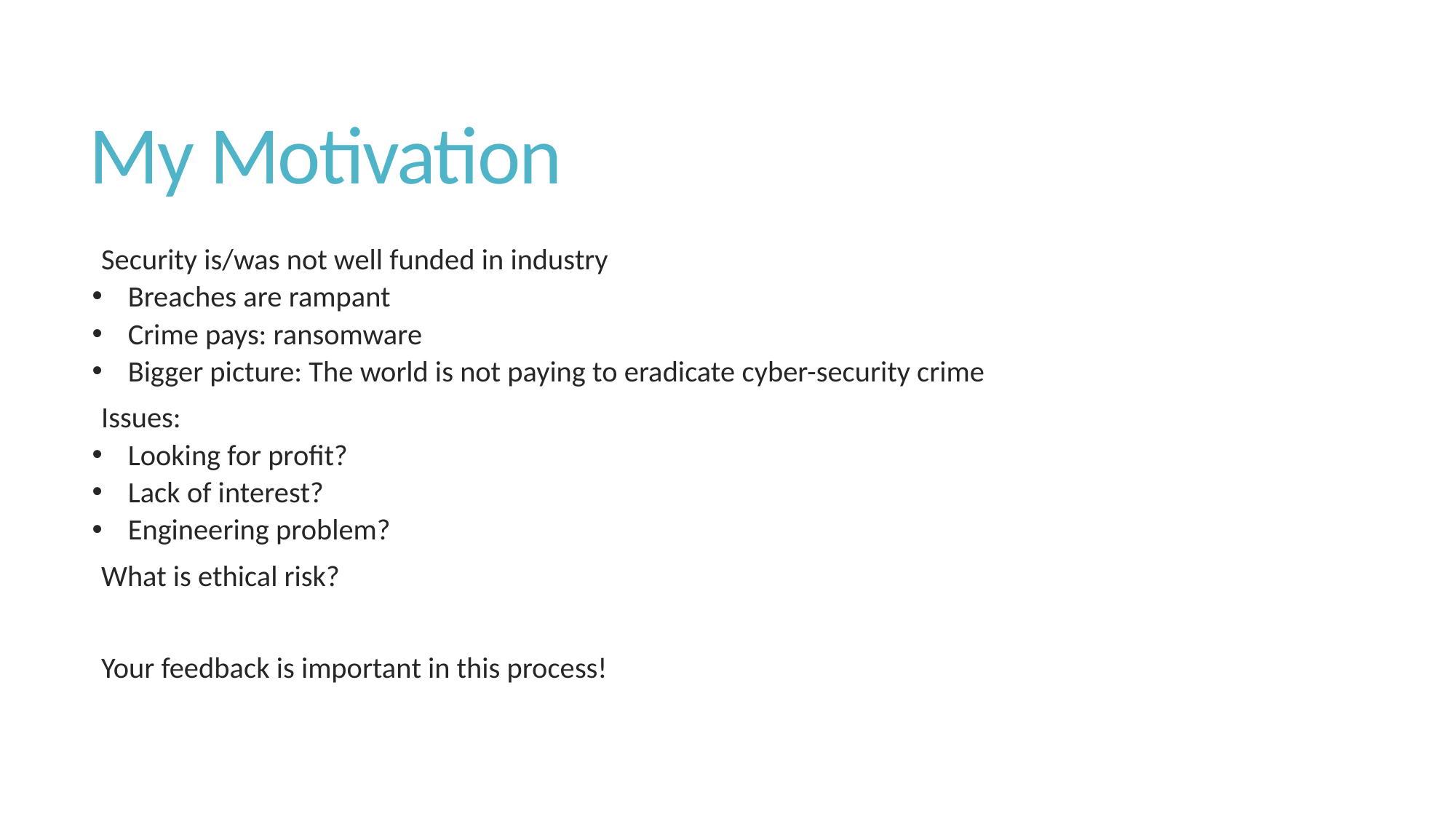

# My Motivation
Security is/was not well funded in industry
Breaches are rampant
Crime pays: ransomware
Bigger picture: The world is not paying to eradicate cyber-security crime
Issues:
Looking for profit?
Lack of interest?
Engineering problem?
What is ethical risk?

Your feedback is important in this process!